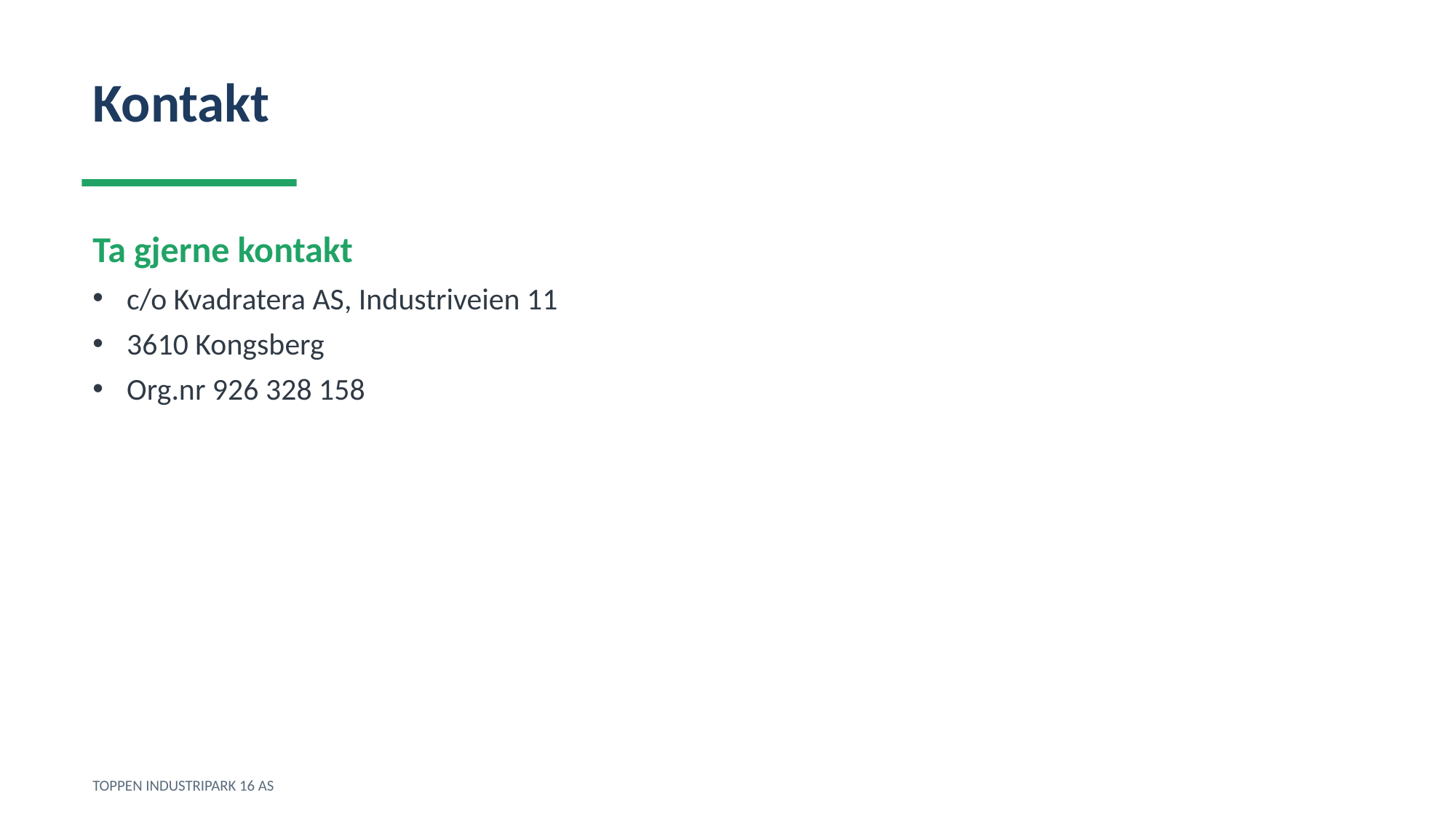

Kontakt

Ta gjerne kontakt
c/o Kvadratera AS, Industriveien 11
3610 Kongsberg
Org.nr 926 328 158
TOPPEN INDUSTRIPARK 16 AS